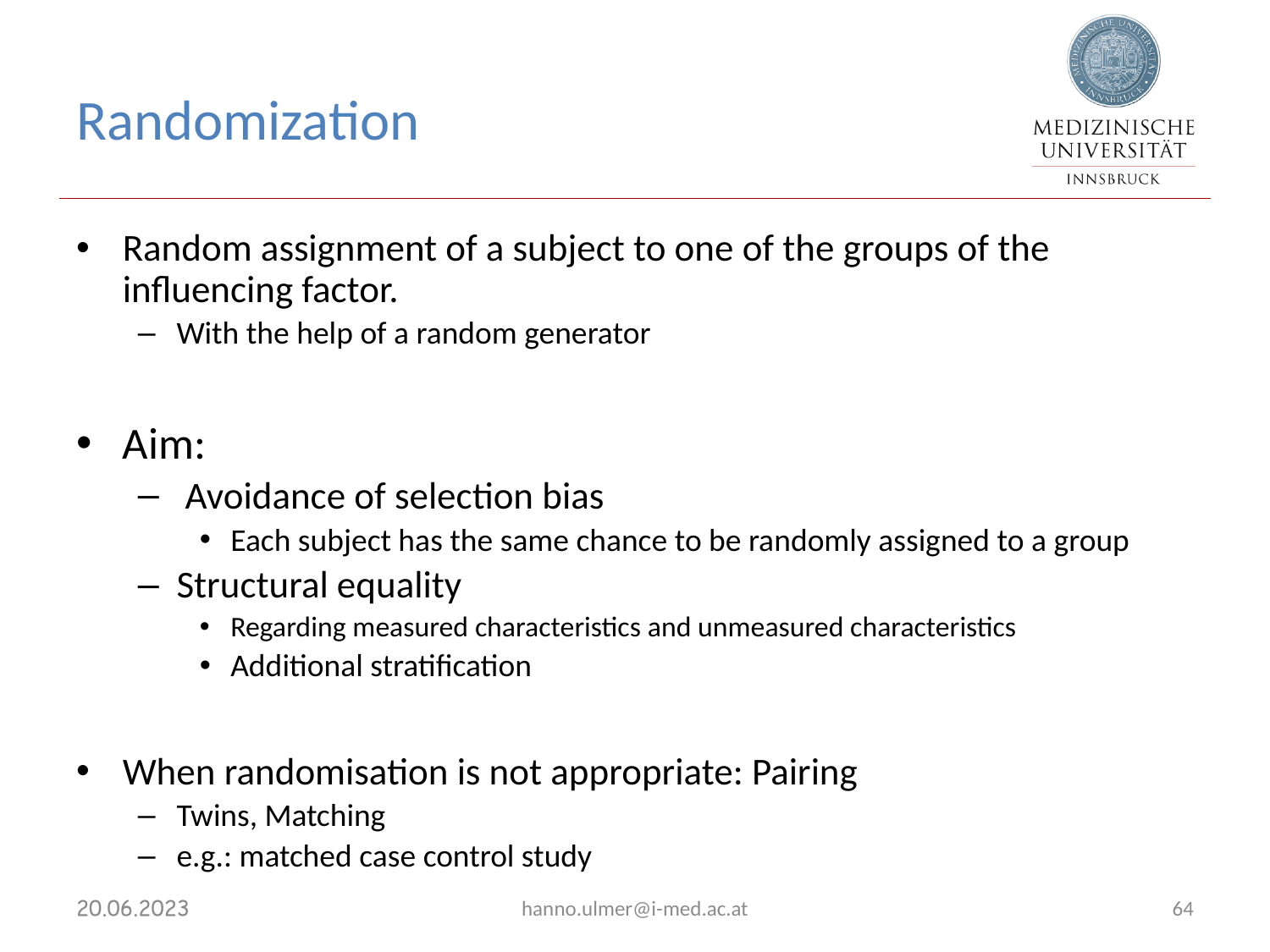

# Randomization
Random assignment of a subject to one of the groups of the influencing factor.
With the help of a random generator

Aim:
 Avoidance of selection bias
Each subject has the same chance to be randomly assigned to a group
Structural equality
Regarding measured characteristics and unmeasured characteristics
Additional stratification

When randomisation is not appropriate: Pairing
Twins, Matching
e.g.: matched case control study

20.06.2023
hanno.ulmer@i-med.ac.at
64